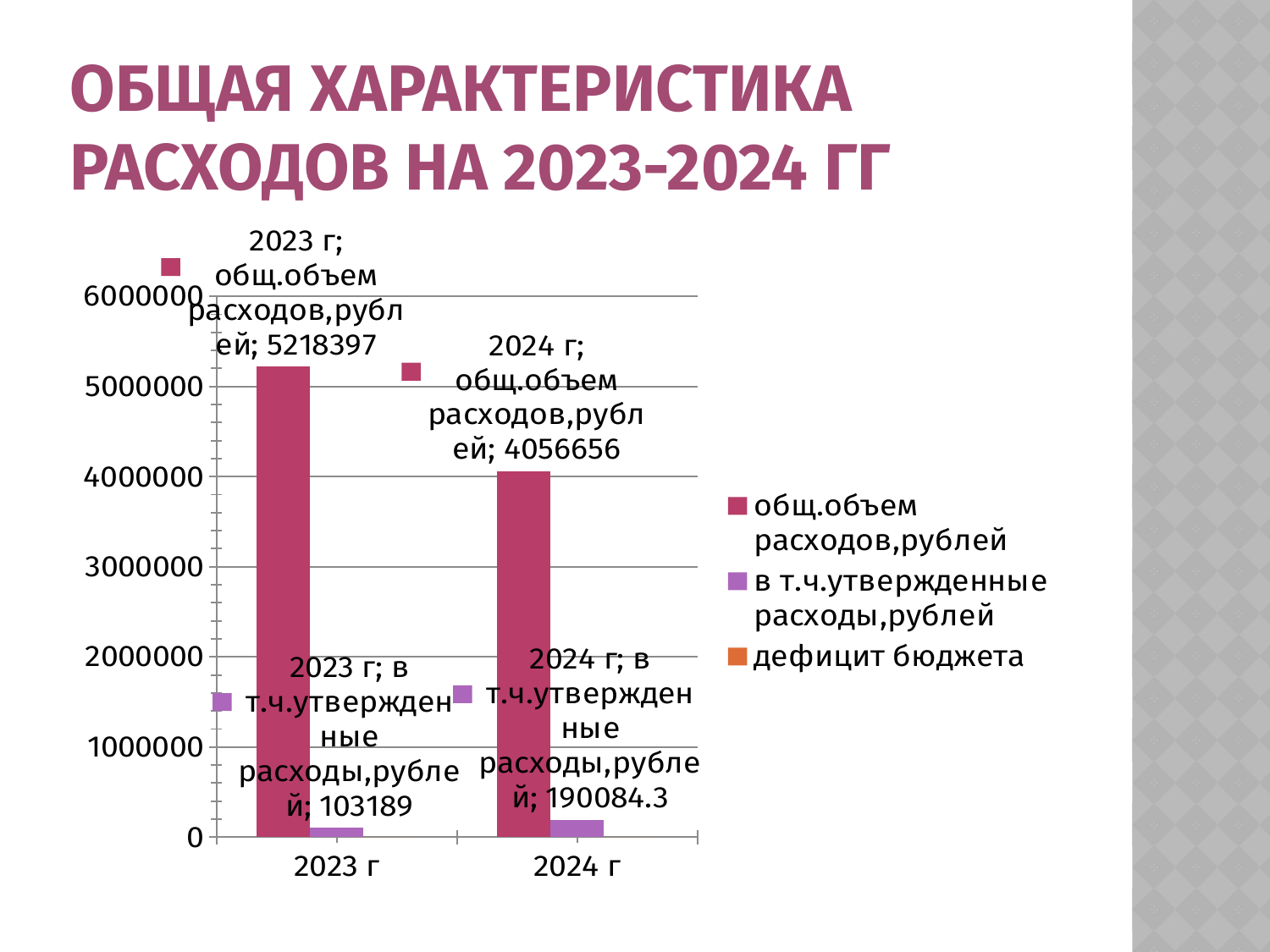

# Общая характеристика расходов на 2023-2024 гг

### Chart

| Category | общ.объем расходов,рублей | в т.ч.утвержденные расходы,рублей | дефицит бюджета |
|---|---|---|---|
| 2023 г | 5218397.0 | 103189.0 | 0.0 |
| 2024 г | 4056656.0 | 190084.3 | 0.0 |